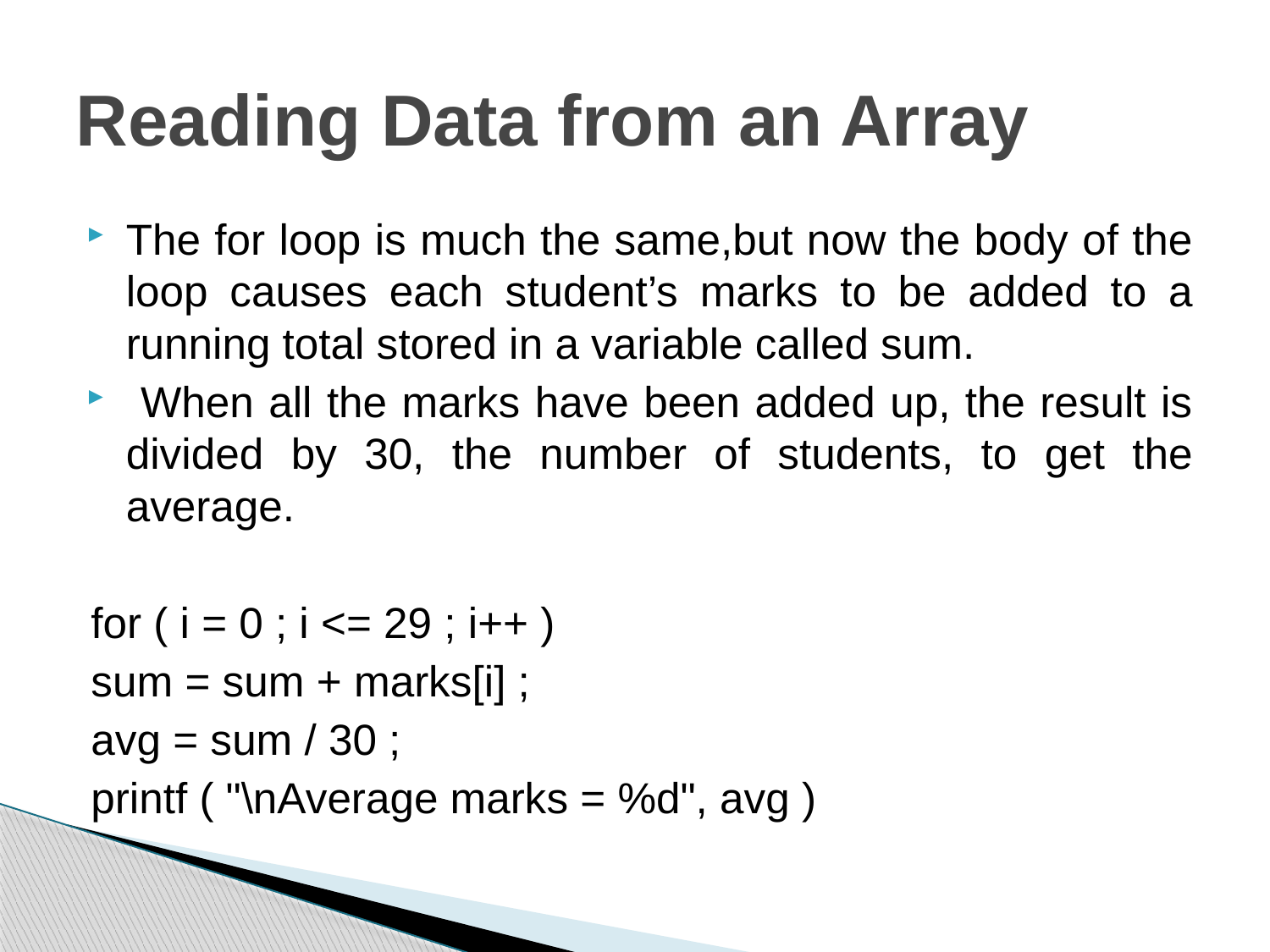

# Reading Data from an Array
The for loop is much the same,but now the body of the loop causes each student’s marks to be added to a running total stored in a variable called sum.
 When all the marks have been added up, the result is divided by 30, the number of students, to get the average.

for ( i = 0 ; i <= 29 ; i++ )
sum = sum + marks[i] ;
avg = sum / 30 ;
printf ( "\nAverage marks = %d", avg )